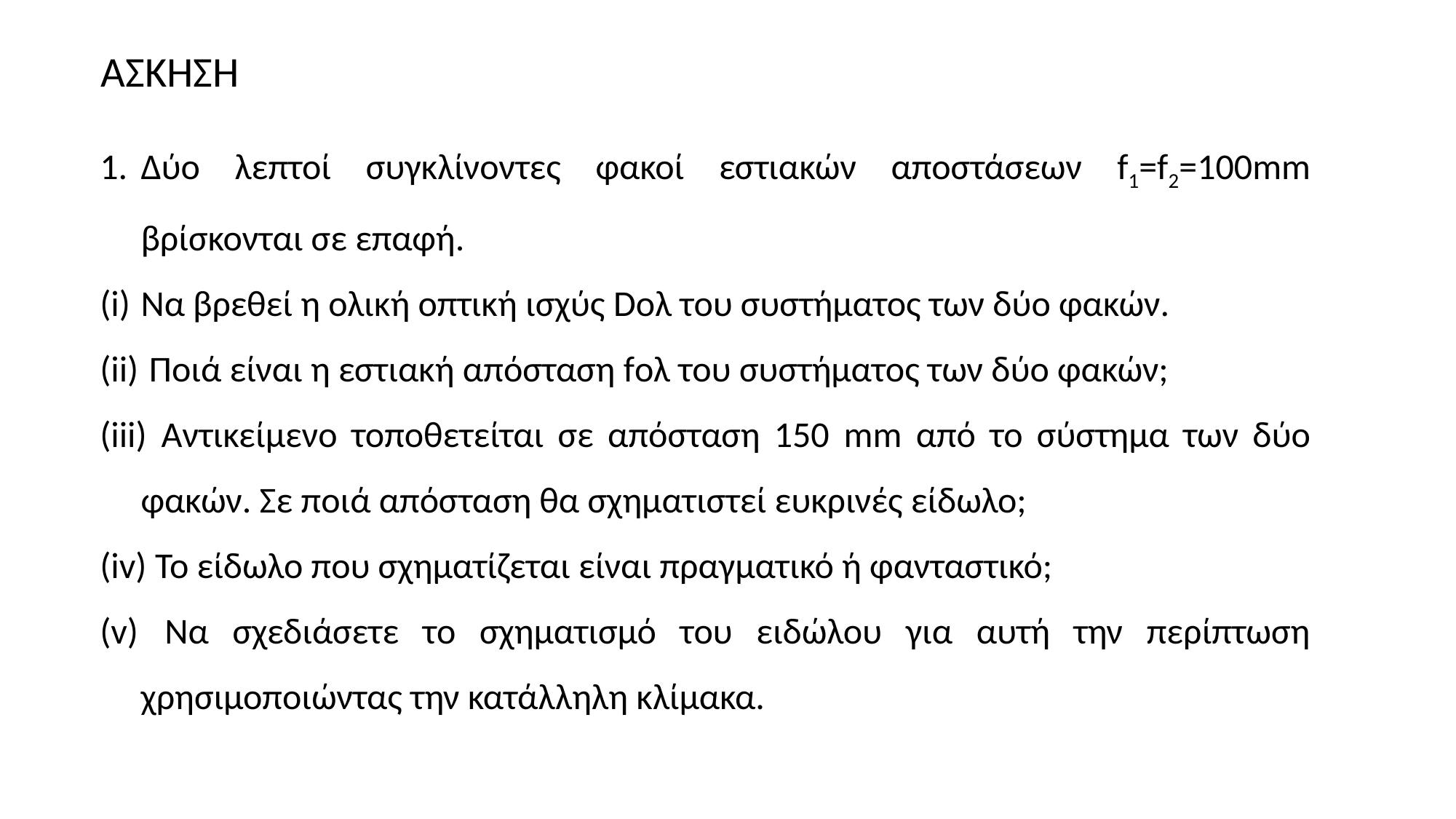

ΑΣΚΗΣΗ
Δύο λεπτοί συγκλίνοντες φακοί εστιακών αποστάσεων f1=f2=100mm βρίσκονται σε επαφή.
Να βρεθεί η ολική οπτική ισχύς Dολ του συστήματος των δύο φακών.
 Ποιά είναι η εστιακή απόσταση fολ του συστήματος των δύο φακών;
 Αντικείμενο τοποθετείται σε απόσταση 150 mm από το σύστημα των δύο φακών. Σε ποιά απόσταση θα σχηματιστεί ευκρινές είδωλο;
 Το είδωλο που σχηματίζεται είναι πραγματικό ή φανταστικό;
 Να σχεδιάσετε το σχηματισμό του ειδώλου για αυτή την περίπτωση χρησιμοποιώντας την κατάλληλη κλίμακα.